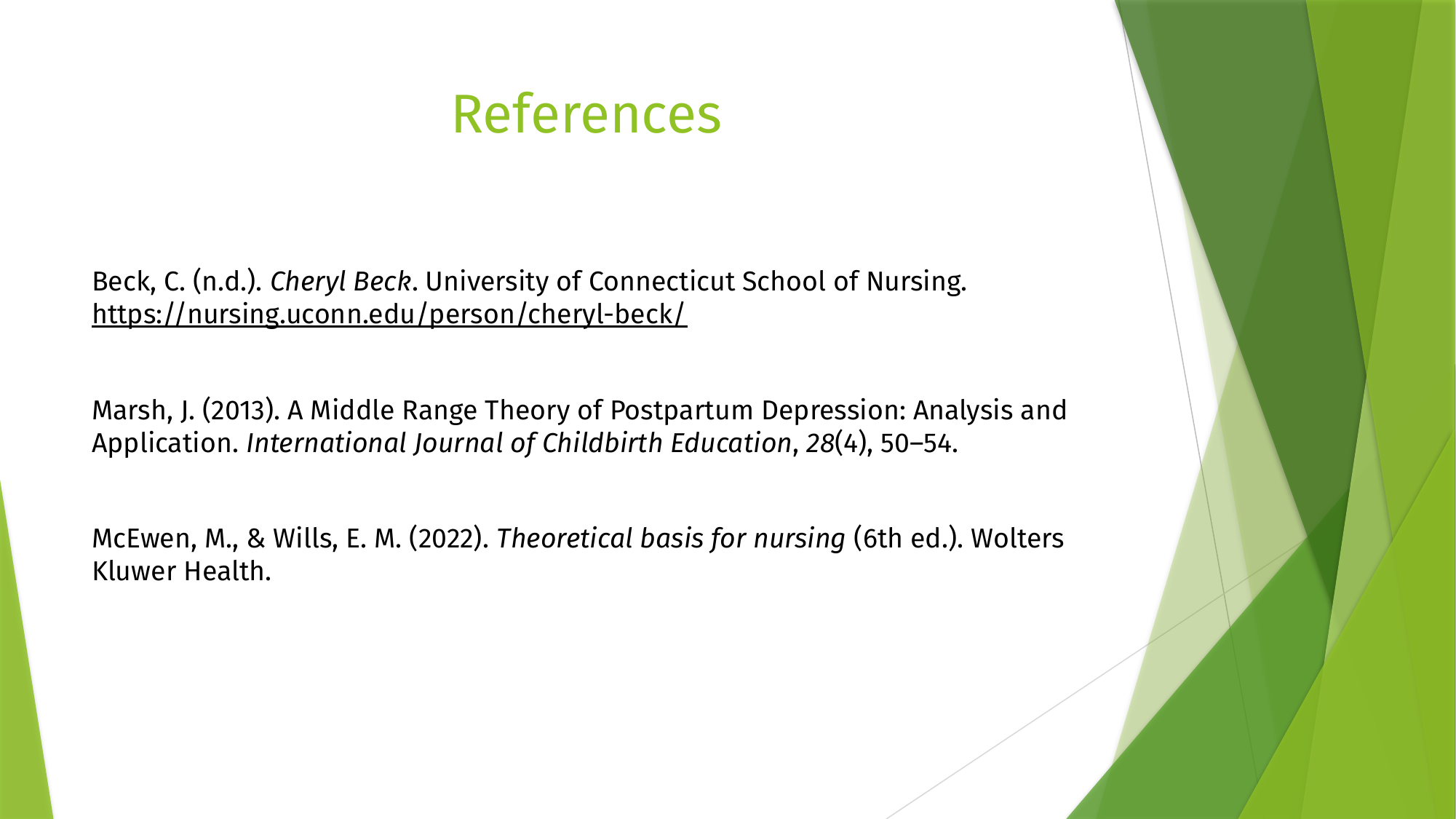

# References
Beck, C. (n.d.). Cheryl Beck. University of Connecticut School of Nursing. https://nursing.uconn.edu/person/cheryl-beck/

Marsh, J. (2013). A Middle Range Theory of Postpartum Depression: Analysis and Application. International Journal of Childbirth Education, 28(4), 50–54.

McEwen, M., & Wills, E. M. (2022). Theoretical basis for nursing (6th ed.). Wolters Kluwer Health.